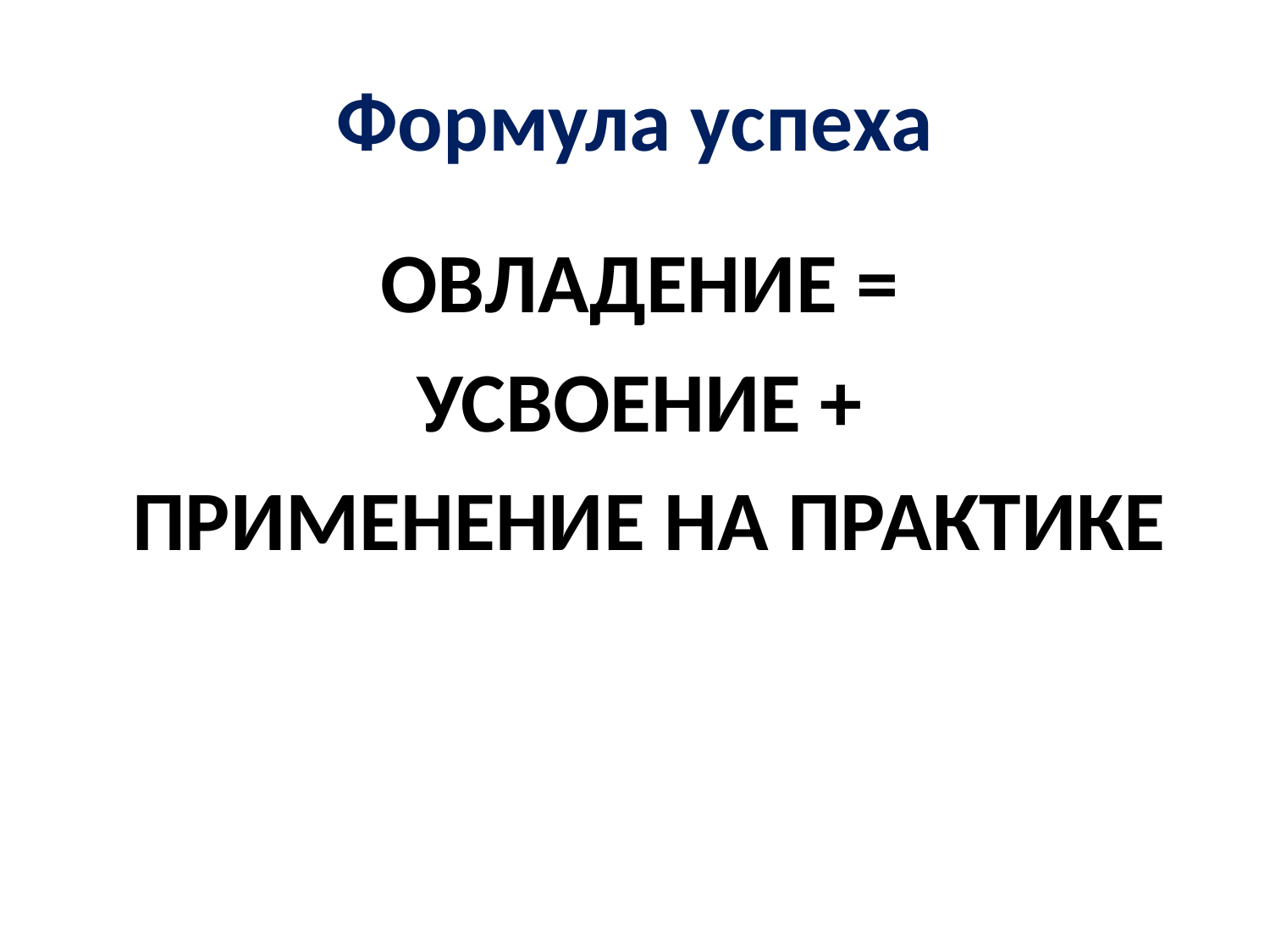

# Формула успеха
ОВЛАДЕНИЕ =
УСВОЕНИЕ +
ПРИМЕНЕНИЕ НА ПРАКТИКЕ